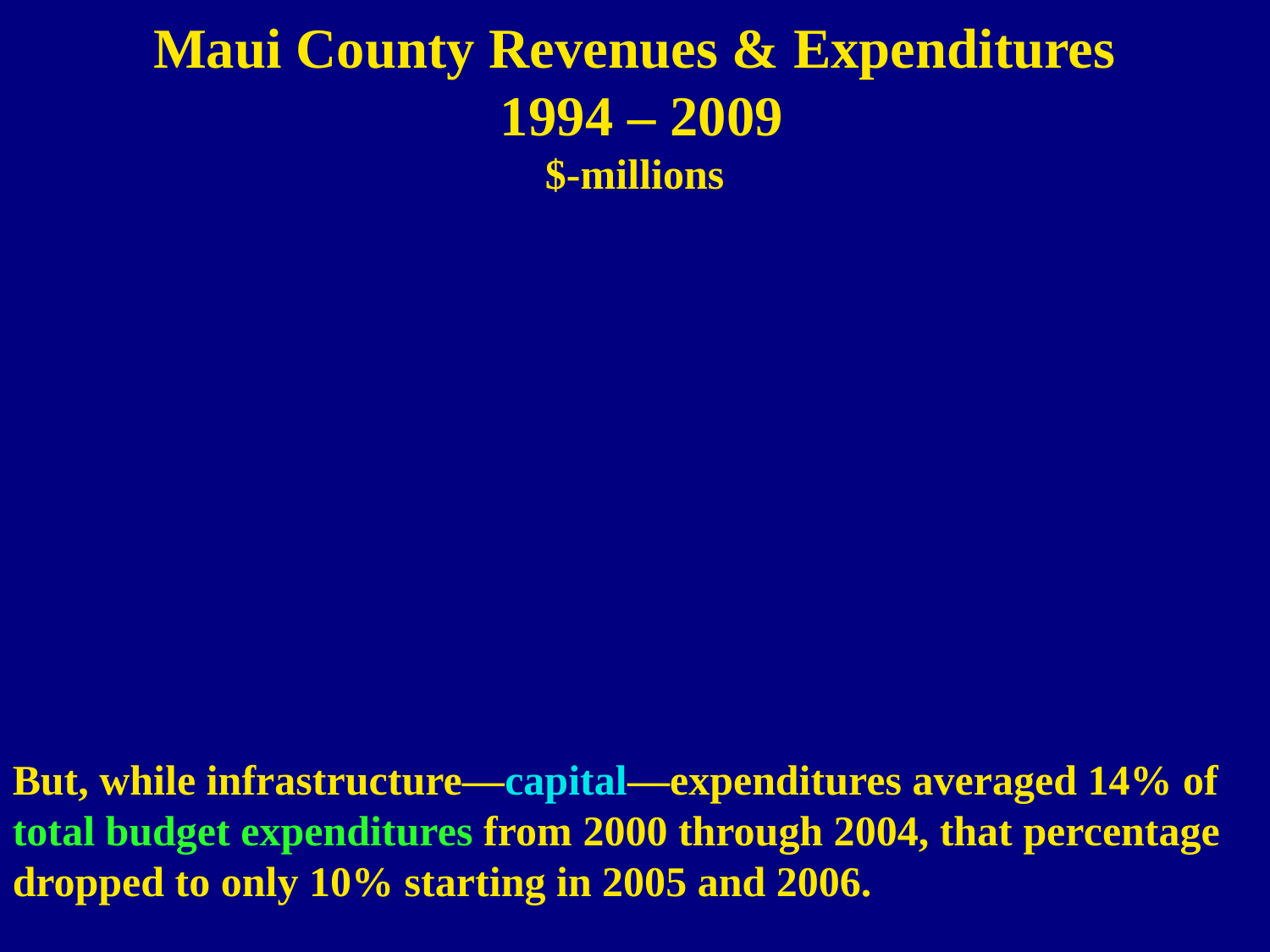

Maui County Revenues & Expenditures
 1994 – 2009
$-millions

But, while infrastructure—capital—expenditures averaged 14% of total budget expenditures from 2000 through 2004, that percentage dropped to only 10% starting in 2005 and 2006.